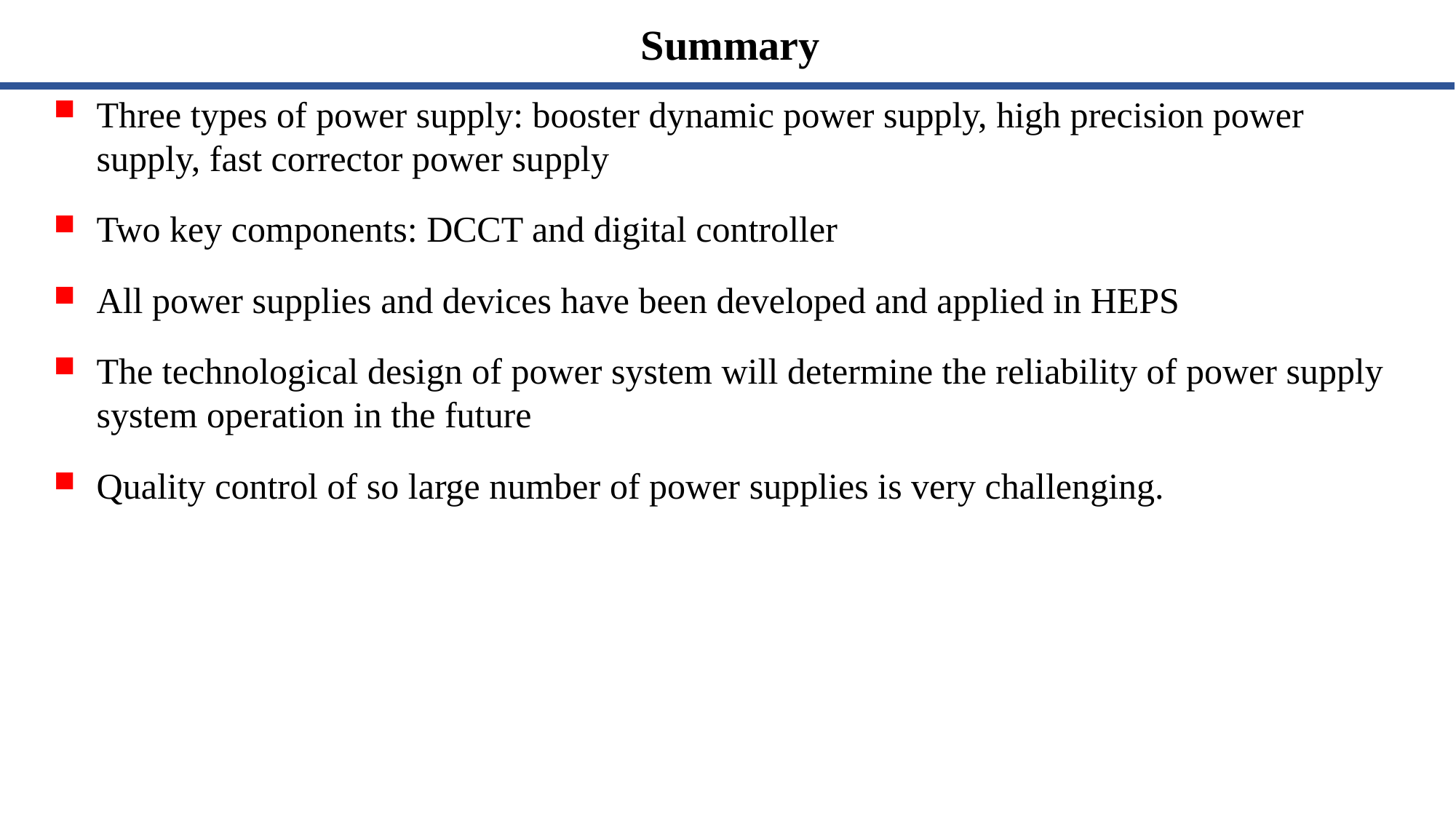

Summary
Three types of power supply: booster dynamic power supply, high precision power supply, fast corrector power supply
Two key components: DCCT and digital controller
All power supplies and devices have been developed and applied in HEPS
The technological design of power system will determine the reliability of power supply system operation in the future
Quality control of so large number of power supplies is very challenging.